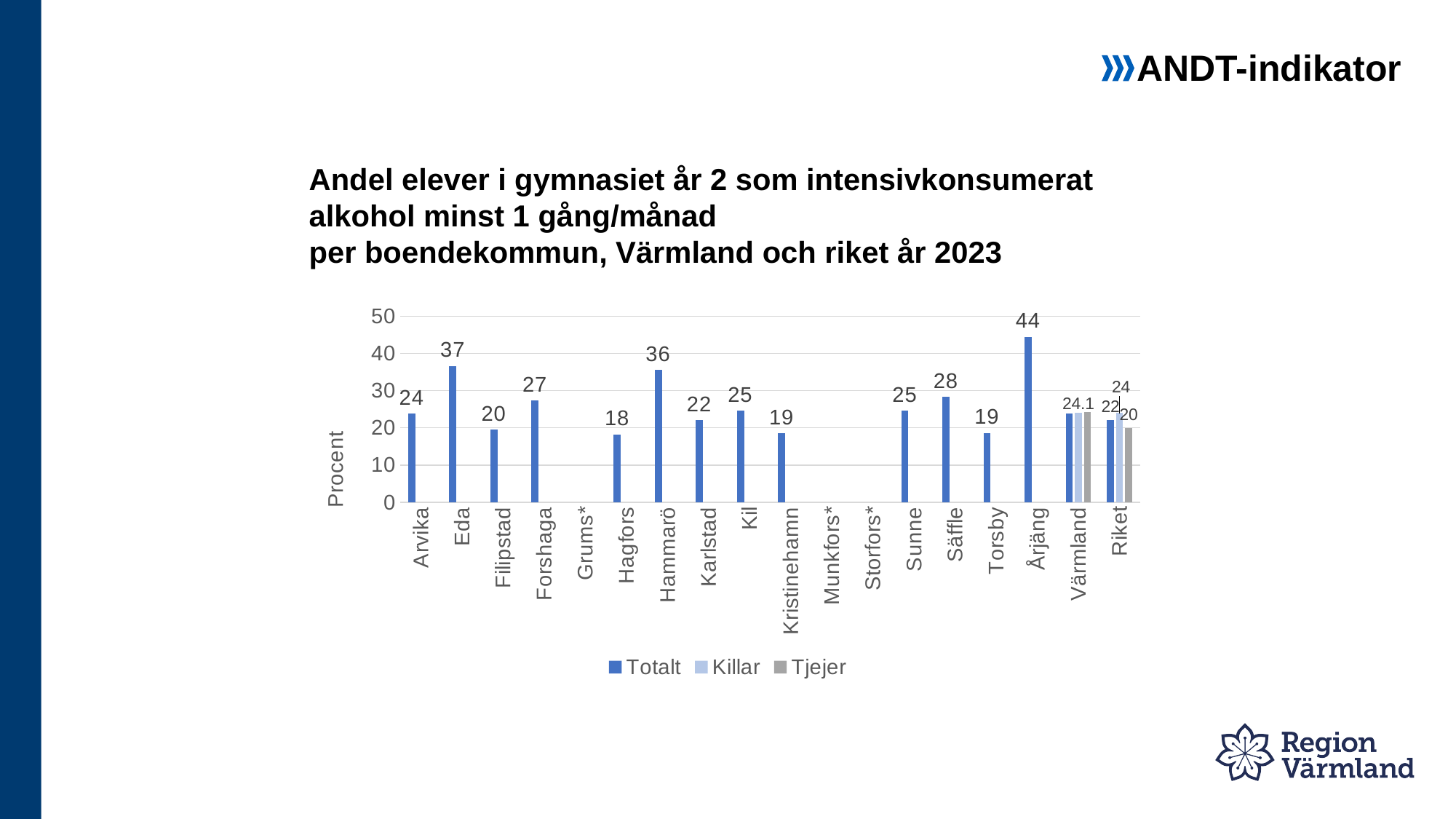

ANDT-indikator

# Andel elever i gymnasiet år 2 som intensivkonsumerat alkohol minst 1 gång/månad per boendekommun, Värmland och riket år 2023

### Chart

| Category | Totalt | Killar | Tjejer |
|---|---|---|---|
| Arvika | 23.8 | None | None |
| Eda | 36.6 | None | None |
| Filipstad | 19.5 | None | None |
| Forshaga | 27.3 | None | None |
| Grums* | None | None | None |
| Hagfors | 18.2 | None | None |
| Hammarö | 35.5 | None | None |
| Karlstad | 22.0 | None | None |
| Kil | 24.6 | None | None |
| Kristinehamn | 18.5 | None | None |
| Munkfors* | None | None | None |
| Storfors* | None | None | None |
| Sunne | 24.6 | None | None |
| Säffle | 28.3 | None | None |
| Torsby | 18.6 | None | None |
| Årjäng | 44.4 | None | None |
| Värmland | 23.9 | 24.1 | 24.3 |
| Riket | 22.0 | 24.0 | 20.0 |